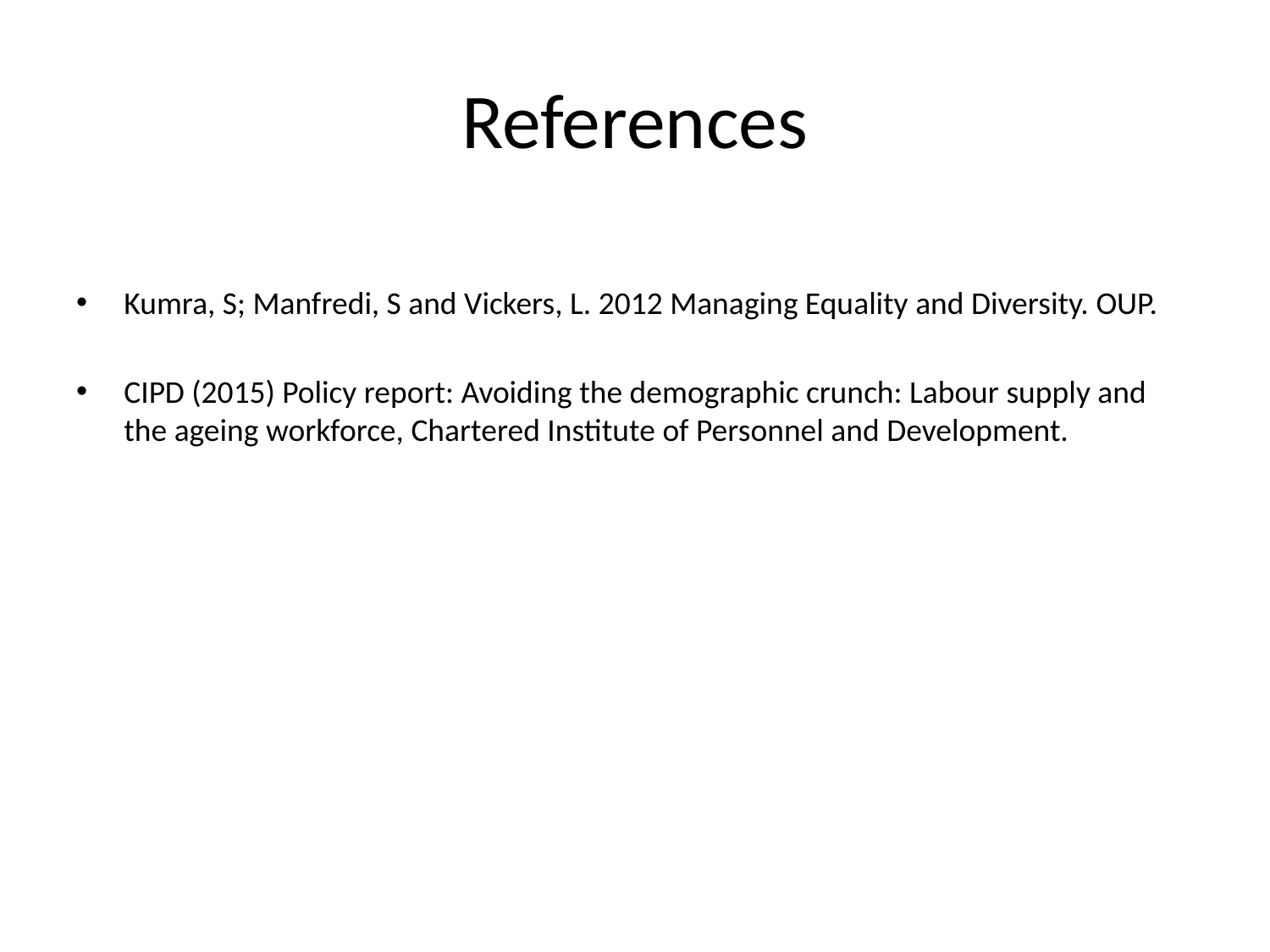

# References
Kumra, S; Manfredi, S and Vickers, L. 2012 Managing Equality and Diversity. OUP.

CIPD (2015) Policy report: Avoiding the demographic crunch: Labour supply and the ageing workforce, Chartered Institute of Personnel and Development.